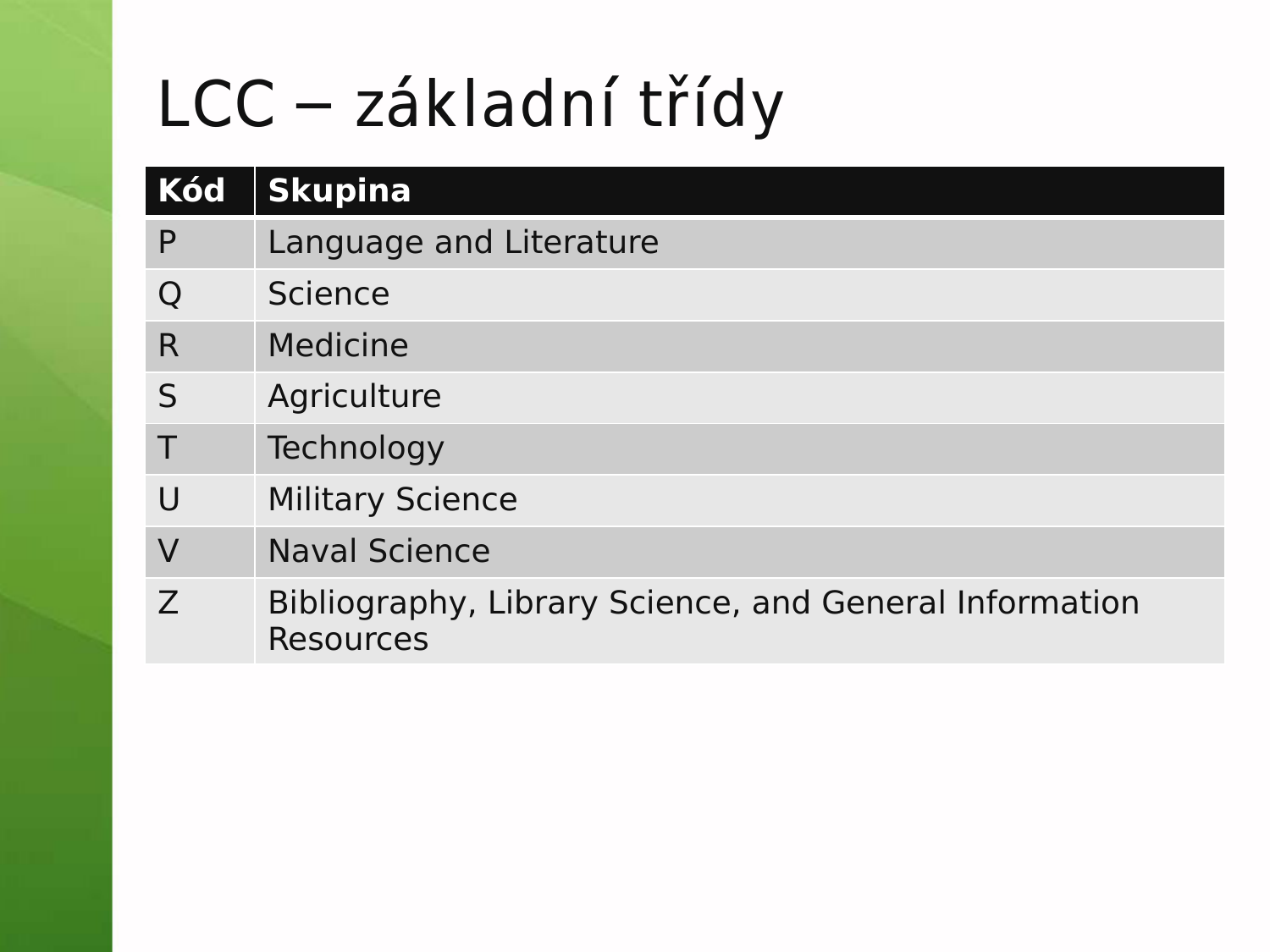

# LCC – základní třídy
| Kód | Skupina |
| --- | --- |
| P | Language and Literature |
| Q | Science |
| R | Medicine |
| S | Agriculture |
| T | Technology |
| U | Military Science |
| V | Naval Science |
| Z | Bibliography, Library Science, and General Information Resources |